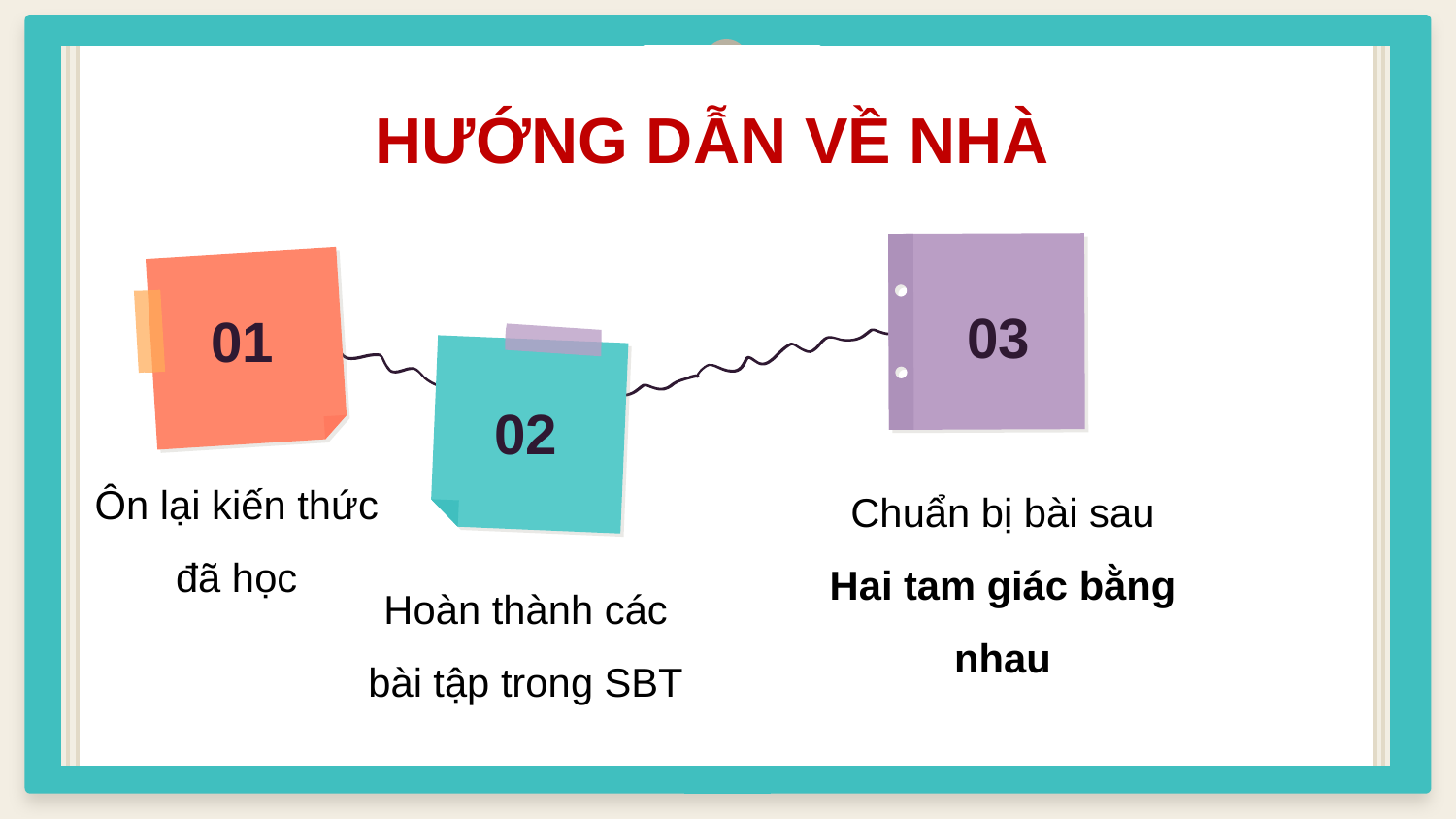

HƯỚNG DẪN VỀ NHÀ

03
01

02

Ôn lại kiến thức đã học
Chuẩn bị bài sau Hai tam giác bằng nhau
Hoàn thành các bài tập trong SBT